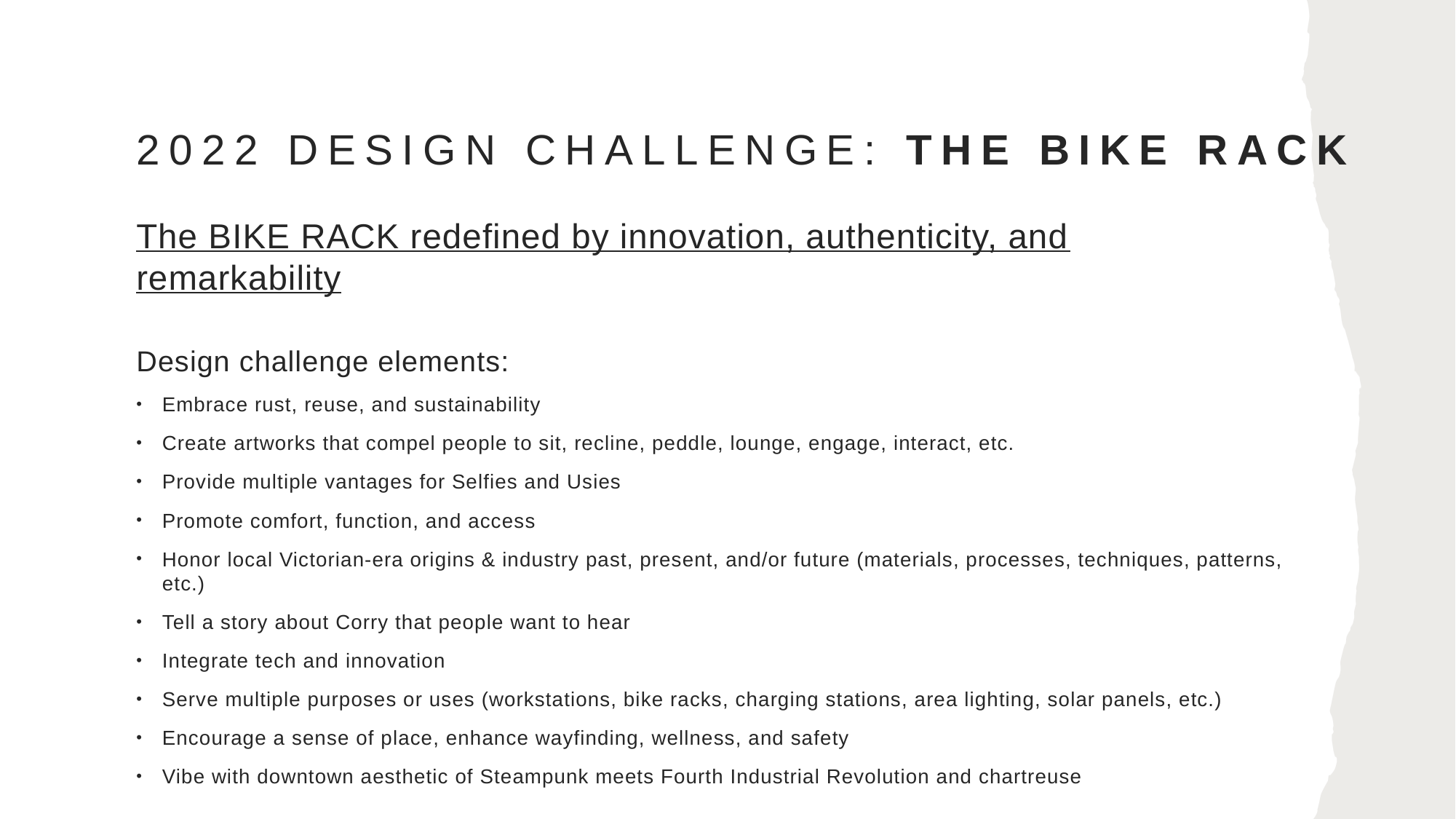

# 2022 Design Challenge: The BIKE RACK
The BIKE RACK redefined by innovation, authenticity, and remarkability

Design challenge elements:
Embrace rust, reuse, and sustainability
Create artworks that compel people to sit, recline, peddle, lounge, engage, interact, etc.
Provide multiple vantages for Selfies and Usies
Promote comfort, function, and access
Honor local Victorian-era origins & industry past, present, and/or future (materials, processes, techniques, patterns, etc.)
Tell a story about Corry that people want to hear
Integrate tech and innovation
Serve multiple purposes or uses (workstations, bike racks, charging stations, area lighting, solar panels, etc.)
Encourage a sense of place, enhance wayfinding, wellness, and safety
Vibe with downtown aesthetic of Steampunk meets Fourth Industrial Revolution and chartreuse